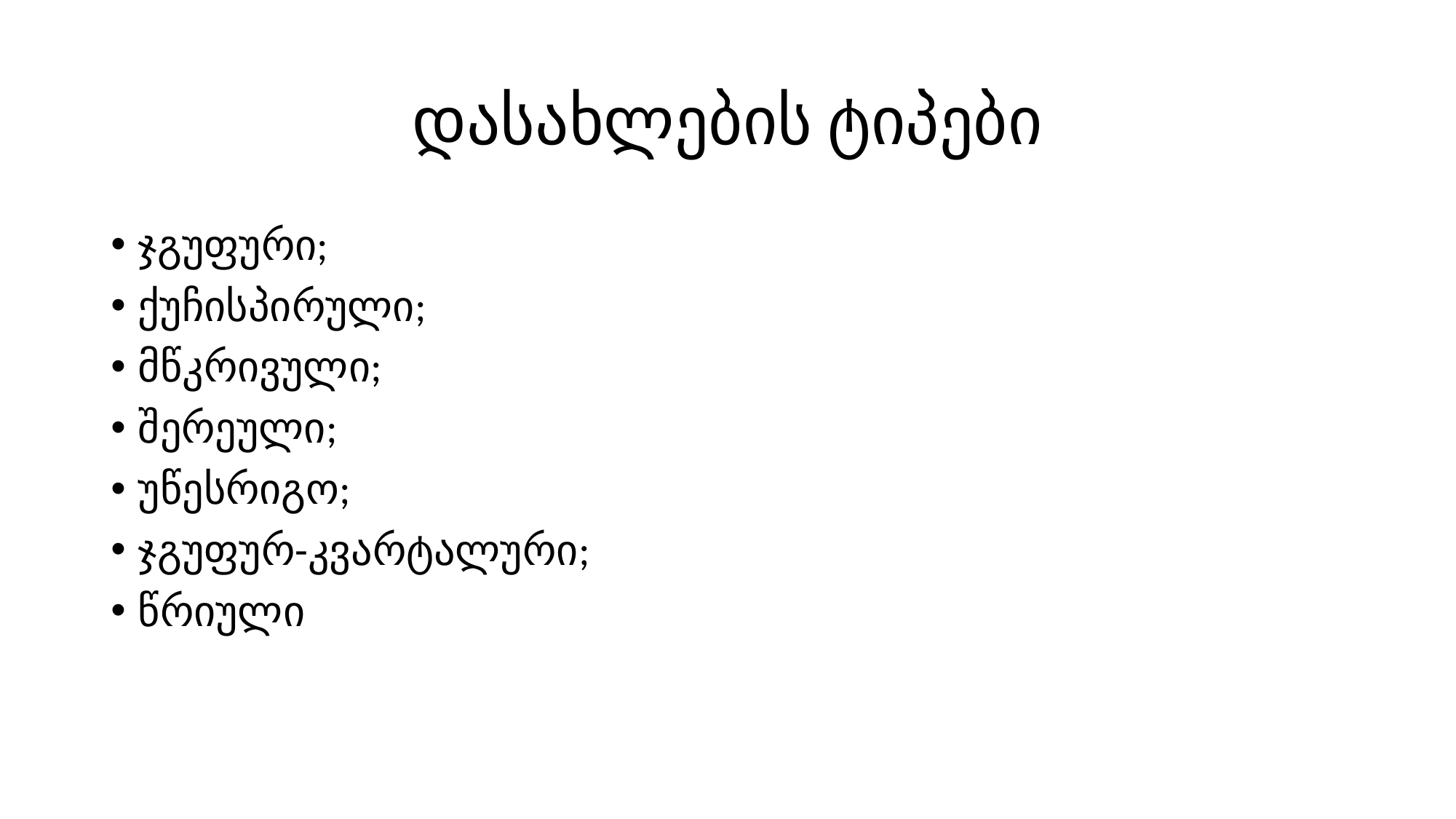

# დასახლების ტიპები
ჯგუფური;
ქუჩისპირული;
მწკრივული;
შერეული;
უწესრიგო;
ჯგუფურ-კვარტალური;
წრიული